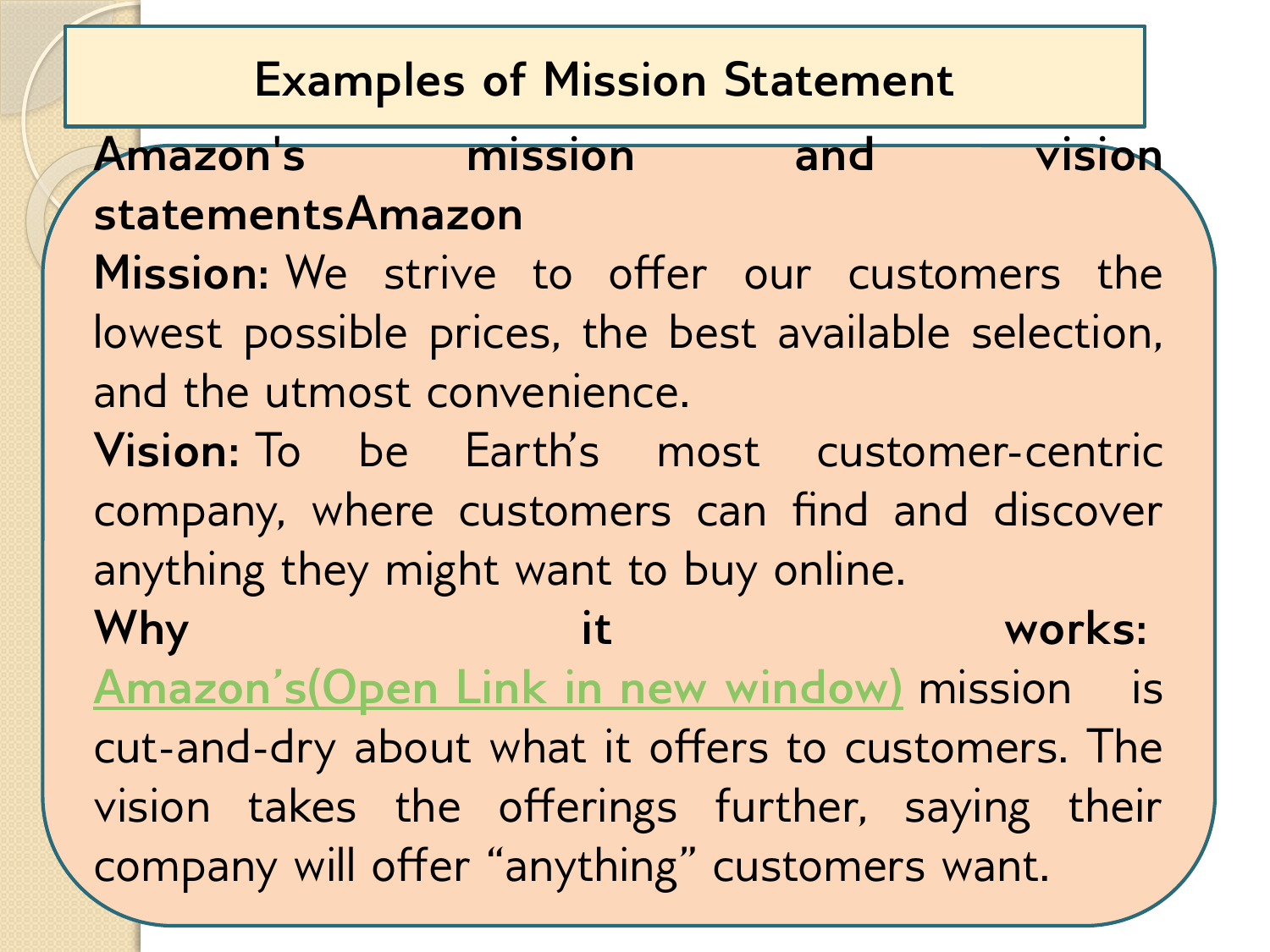

Examples of Mission Statement

Amazon's mission and vision statementsAmazon
Mission: We strive to offer our customers the lowest possible prices, the best available selection, and the utmost convenience.
Vision: To be Earth’s most customer-centric company, where customers can find and discover anything they might want to buy online.
Why it works: Amazon’s(Open Link in new window) mission is cut-and-dry about what it offers to customers. The vision takes the offerings further, saying their company will offer “anything” customers want.

22